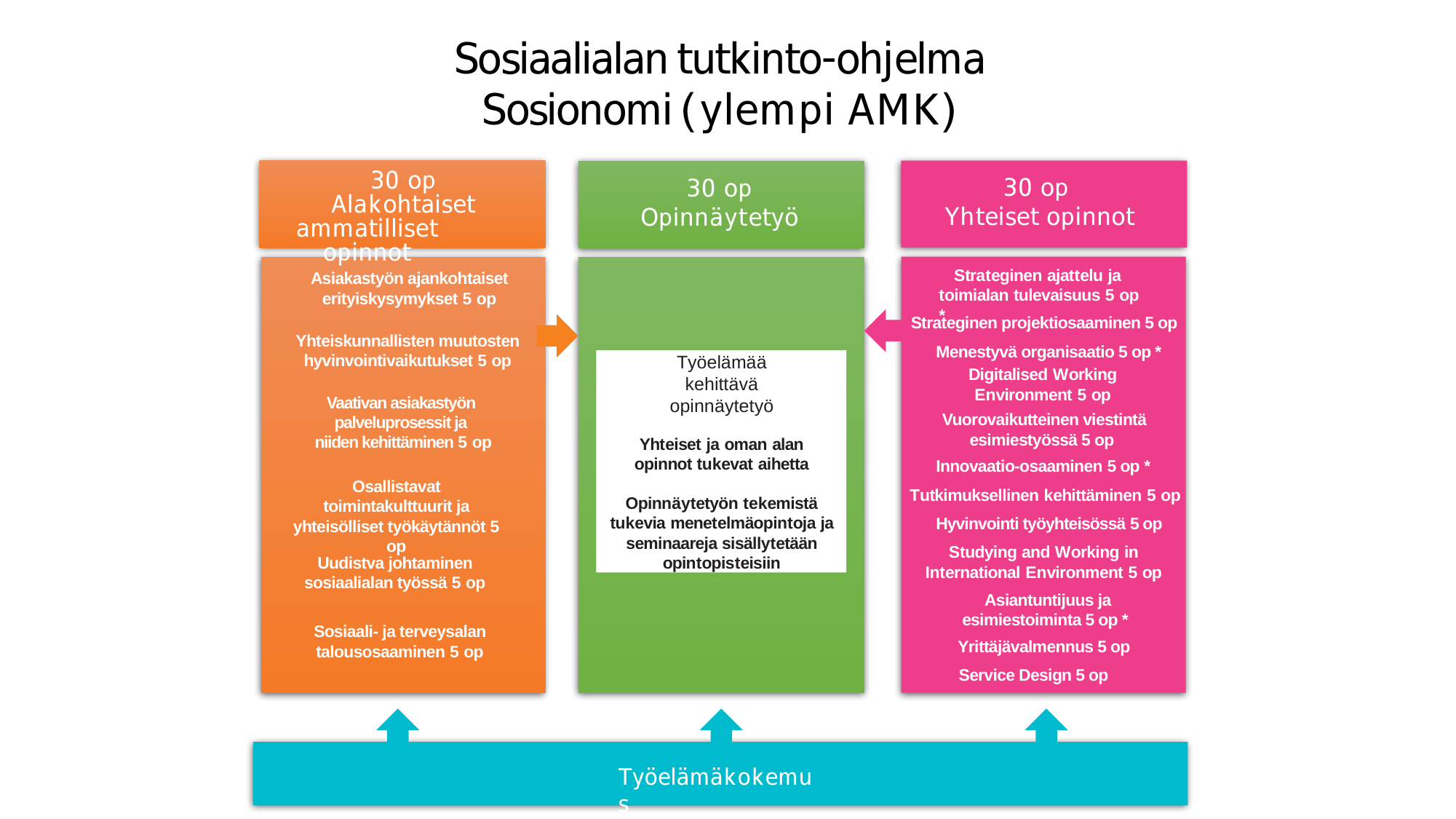

Sosiaalialan tutkinto-ohjelma
Sosionomi (ylempi AMK)

30 op Alakohtaiset
ammatilliset opinnot

30 op
Yhteiset opinnot
30 op Opinnäytetyö

Strateginen ajattelu ja toimialan tulevaisuus 5 op *
Asiakastyön ajankohtaiset erityiskysymykset 5 op

Strateginen projektiosaaminen 5 op

Yhteiskunnallisten muutosten hyvinvointivaikutukset 5 op
Menestyvä organisaatio 5 op *
Työelämää kehittävä opinnäytetyö

Yhteiset ja oman alan opinnot tukevat aihetta

Opinnäytetyön tekemistä tukevia menetelmäopintoja ja seminaareja sisällytetään opintopisteisiin
Digitalised Working Environment 5 op
Vaativan asiakastyön palveluprosessit ja
 niiden kehittäminen 5 op
Vuorovaikutteinen viestintä esimiestyössä 5 op
Innovaatio-osaaminen 5 op *
Osallistavat toimintakulttuurit ja yhteisölliset työkäytännöt 5 op
Tutkimuksellinen kehittäminen 5 op
Hyvinvointi työyhteisössä 5 op
Studying and Working in International Environment 5 op
Uudistva johtaminen sosiaalialan työssä 5 op
Asiantuntijuus ja esimiestoiminta 5 op *
Sosiaali- ja terveysalan talousosaaminen 5 op
Yrittäjävalmennus 5 op
Service Design 5 op

Työelämäkokemus